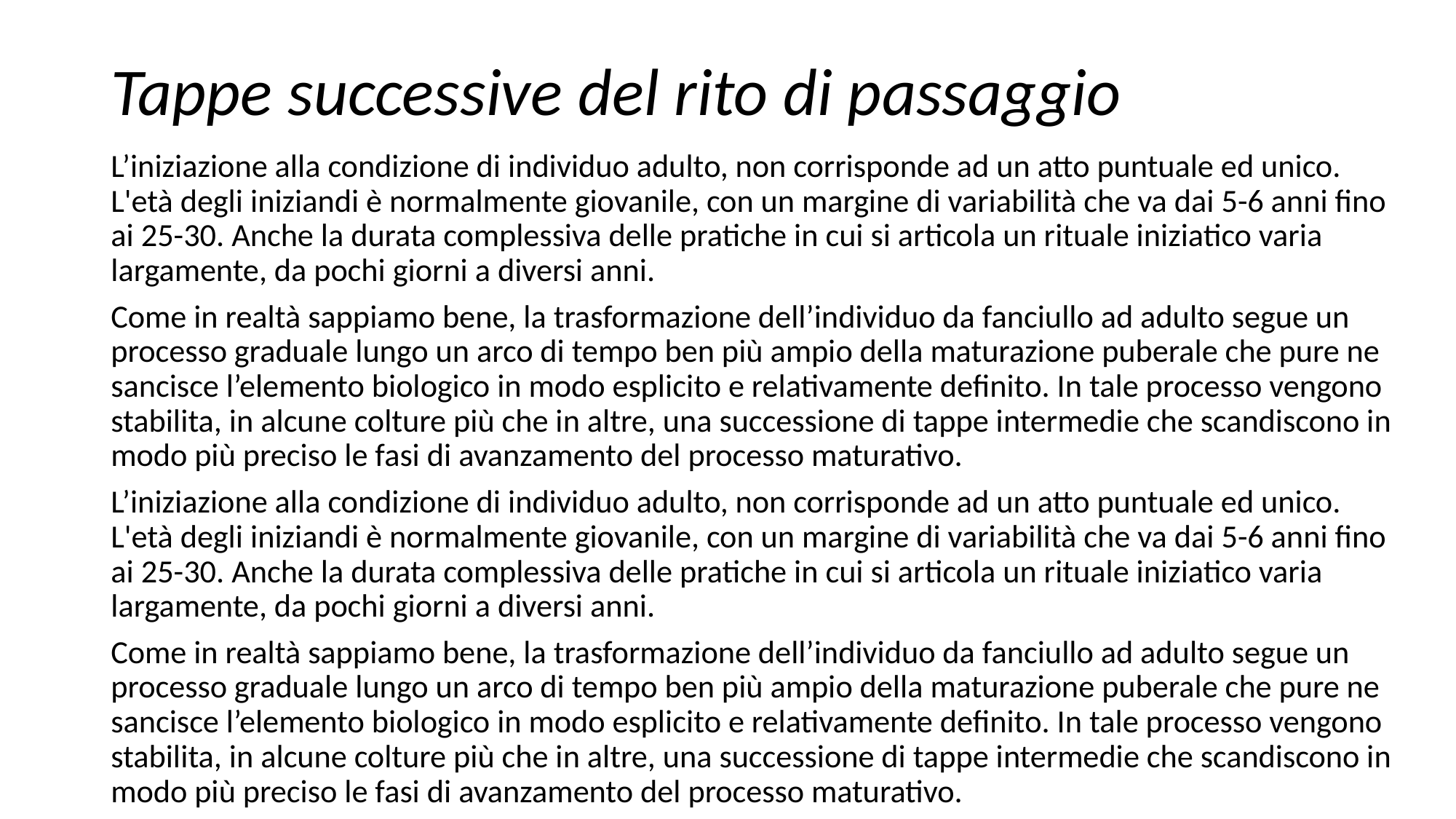

# Tappe successive del rito di passaggio
L’iniziazione alla condizione di individuo adulto, non corrisponde ad un atto puntuale ed unico. L'età degli iniziandi è normalmente giovanile, con un margine di variabilità che va dai 5-6 anni fino ai 25-30. Anche la durata complessiva delle pratiche in cui si articola un rituale iniziatico varia largamente, da pochi giorni a diversi anni.
Come in realtà sappiamo bene, la trasformazione dell’individuo da fanciullo ad adulto segue un processo graduale lungo un arco di tempo ben più ampio della maturazione puberale che pure ne sancisce l’elemento biologico in modo esplicito e relativamente definito. In tale processo vengono stabilita, in alcune colture più che in altre, una successione di tappe intermedie che scandiscono in modo più preciso le fasi di avanzamento del processo maturativo.
L’iniziazione alla condizione di individuo adulto, non corrisponde ad un atto puntuale ed unico. L'età degli iniziandi è normalmente giovanile, con un margine di variabilità che va dai 5-6 anni fino ai 25-30. Anche la durata complessiva delle pratiche in cui si articola un rituale iniziatico varia largamente, da pochi giorni a diversi anni.
Come in realtà sappiamo bene, la trasformazione dell’individuo da fanciullo ad adulto segue un processo graduale lungo un arco di tempo ben più ampio della maturazione puberale che pure ne sancisce l’elemento biologico in modo esplicito e relativamente definito. In tale processo vengono stabilita, in alcune colture più che in altre, una successione di tappe intermedie che scandiscono in modo più preciso le fasi di avanzamento del processo maturativo.